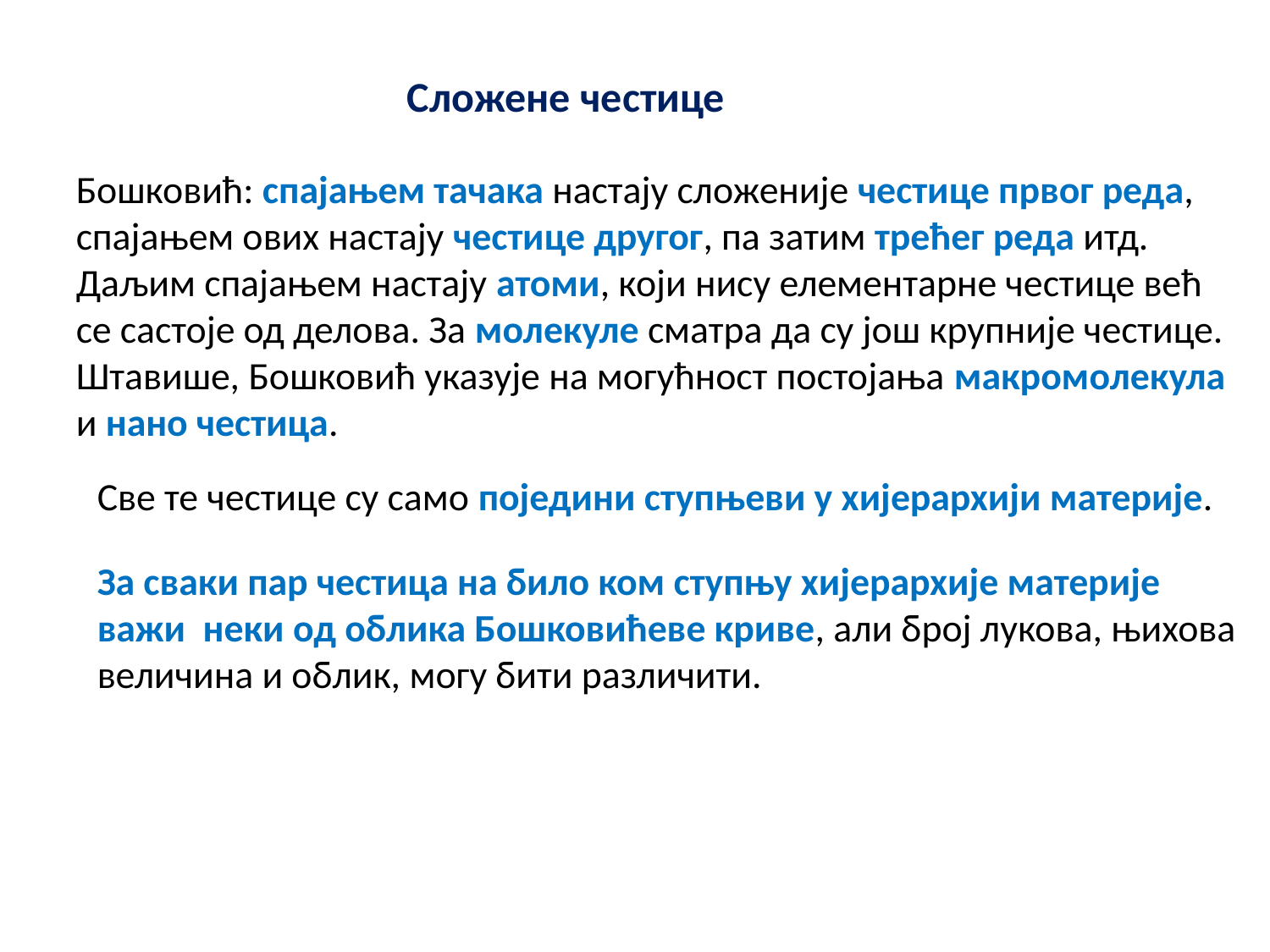

Сложене честице
Бошковић: спајањем тачака настају сложеније честице првог реда, спајањем ових настају честице другог, па затим трећег реда итд. Даљим спајањем настају атоми, који нису елементарне честице већ се састоје од делова. За молекуле сматра да су још крупније честице. Штавише, Бошковић указује на могућност постојања макромолекула и нано честица.
Све те честице су само поједини ступњеви у хијерархији материје.

За сваки пар честица на било ком ступњу хијерархије материје важи  неки од облика Бошковићеве криве, али број лукова, њихова величина и облик, могу бити различити.